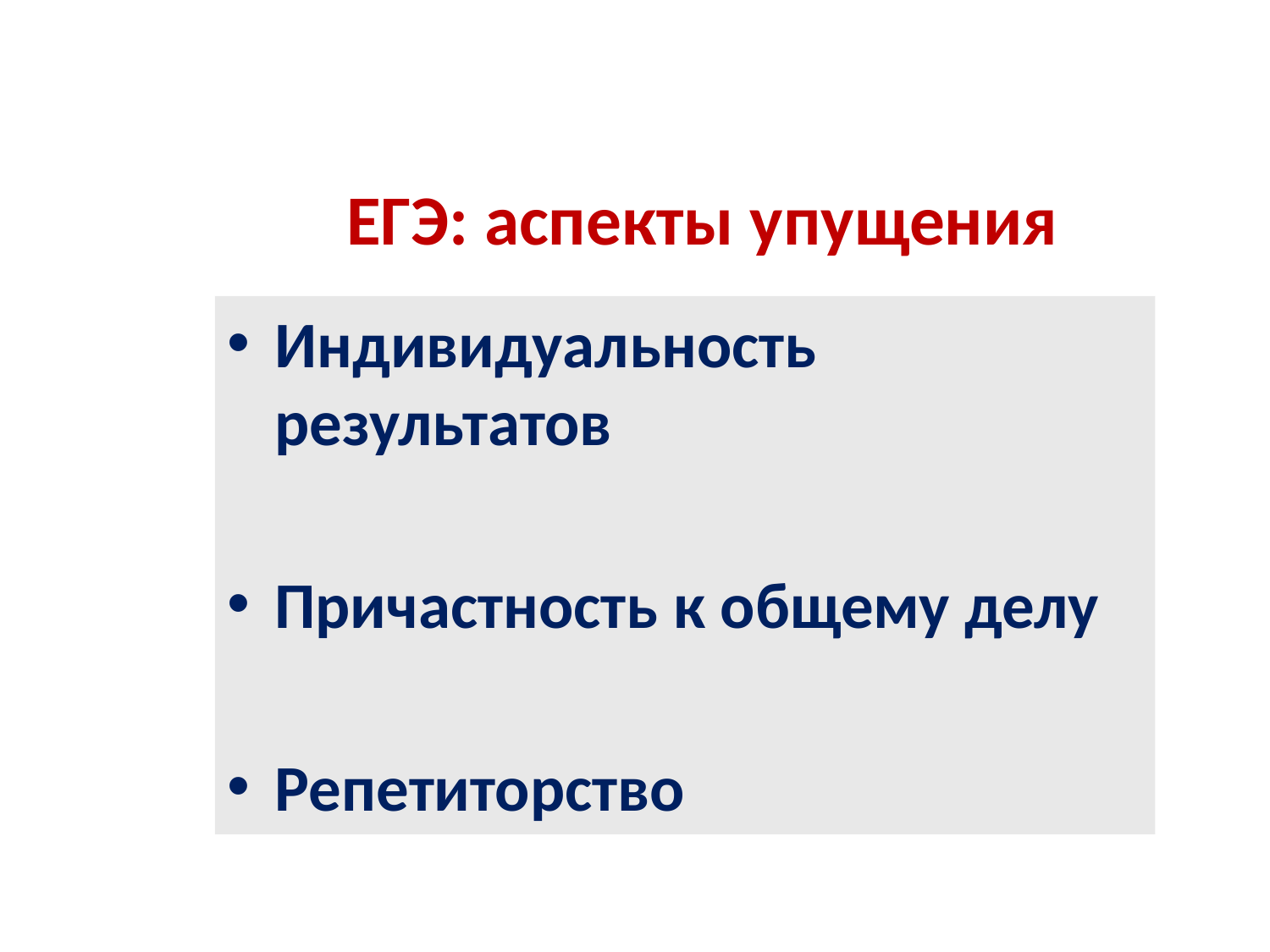

# ЕГЭ: аспекты упущения
Индивидуальность результатов

Причастность к общему делу

Репетиторство